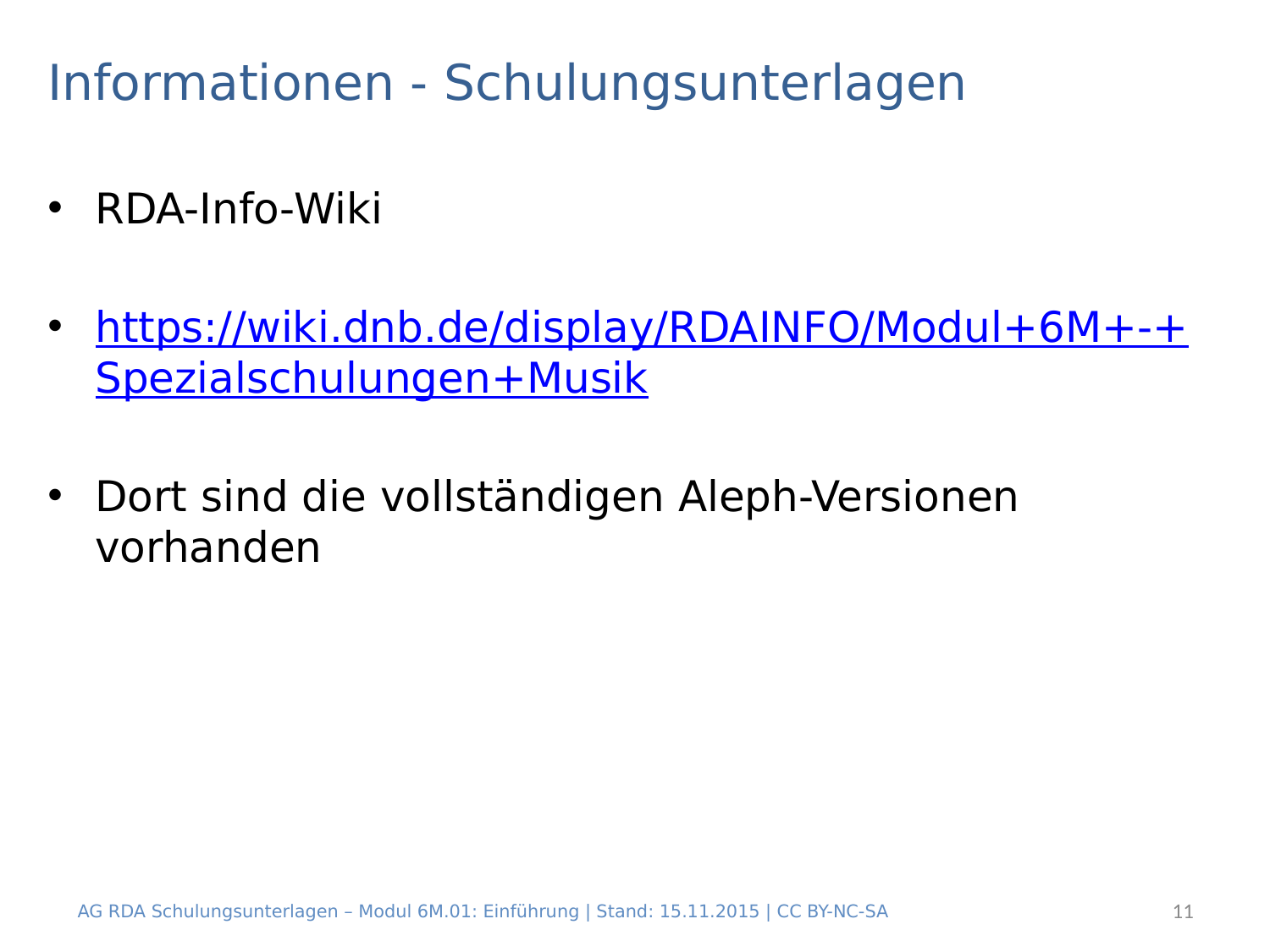

# Informationen - Schulungsunterlagen

RDA-Info-Wiki

https://wiki.dnb.de/display/RDAINFO/Modul+6M+-+Spezialschulungen+Musik

Dort sind die vollständigen Aleph-Versionen vorhanden

AG RDA Schulungsunterlagen – Modul 6M.01: Einführung | Stand: 15.11.2015 | CC BY-NC-SA
11